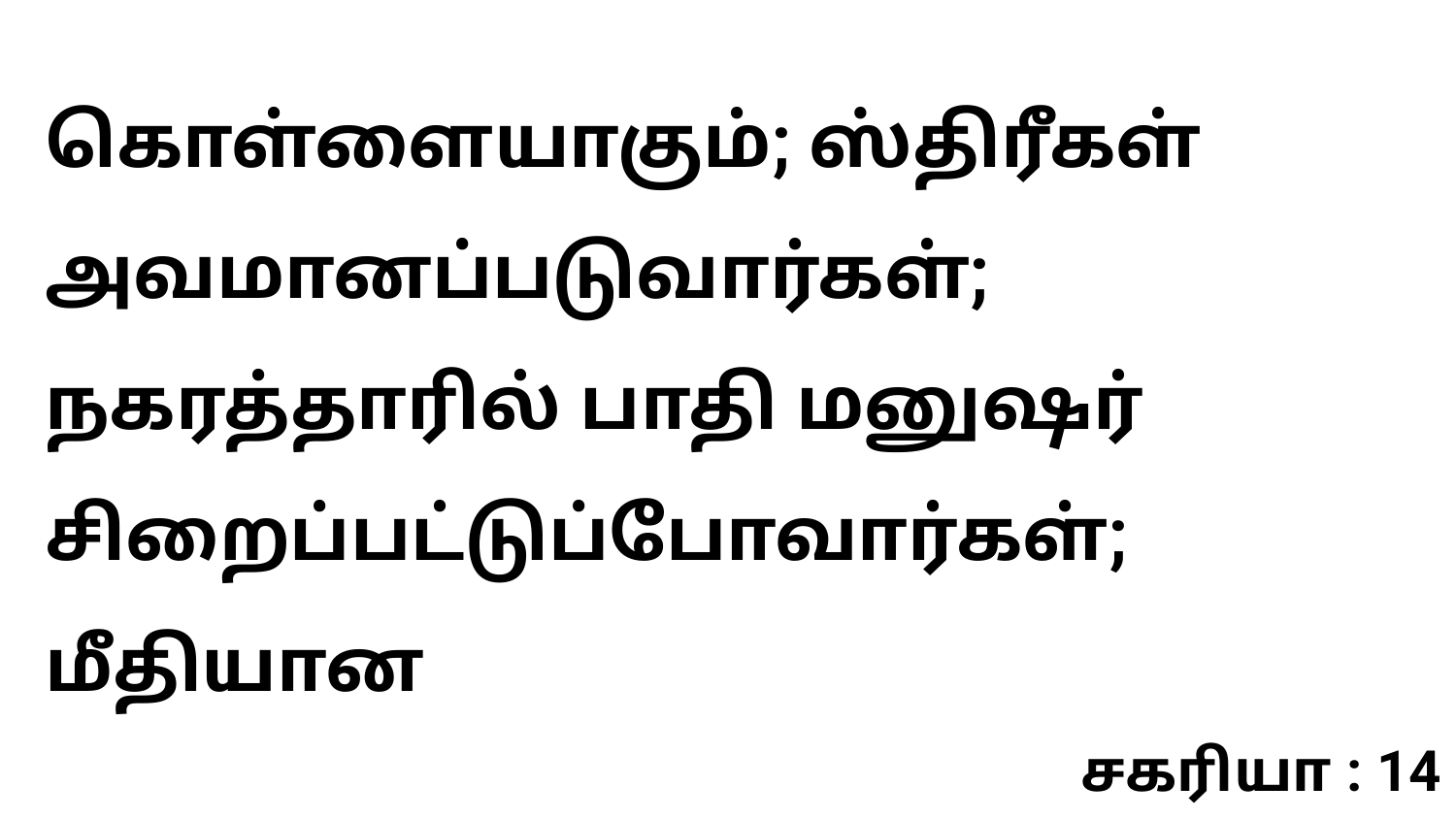

கொள்ளையாகும்; ஸ்திரீகள் அவமானப்படுவார்கள்; நகரத்தாரில் பாதி மனுஷர் சிறைப்பட்டுப்போவார்கள்; மீதியான
சகரியா : 14